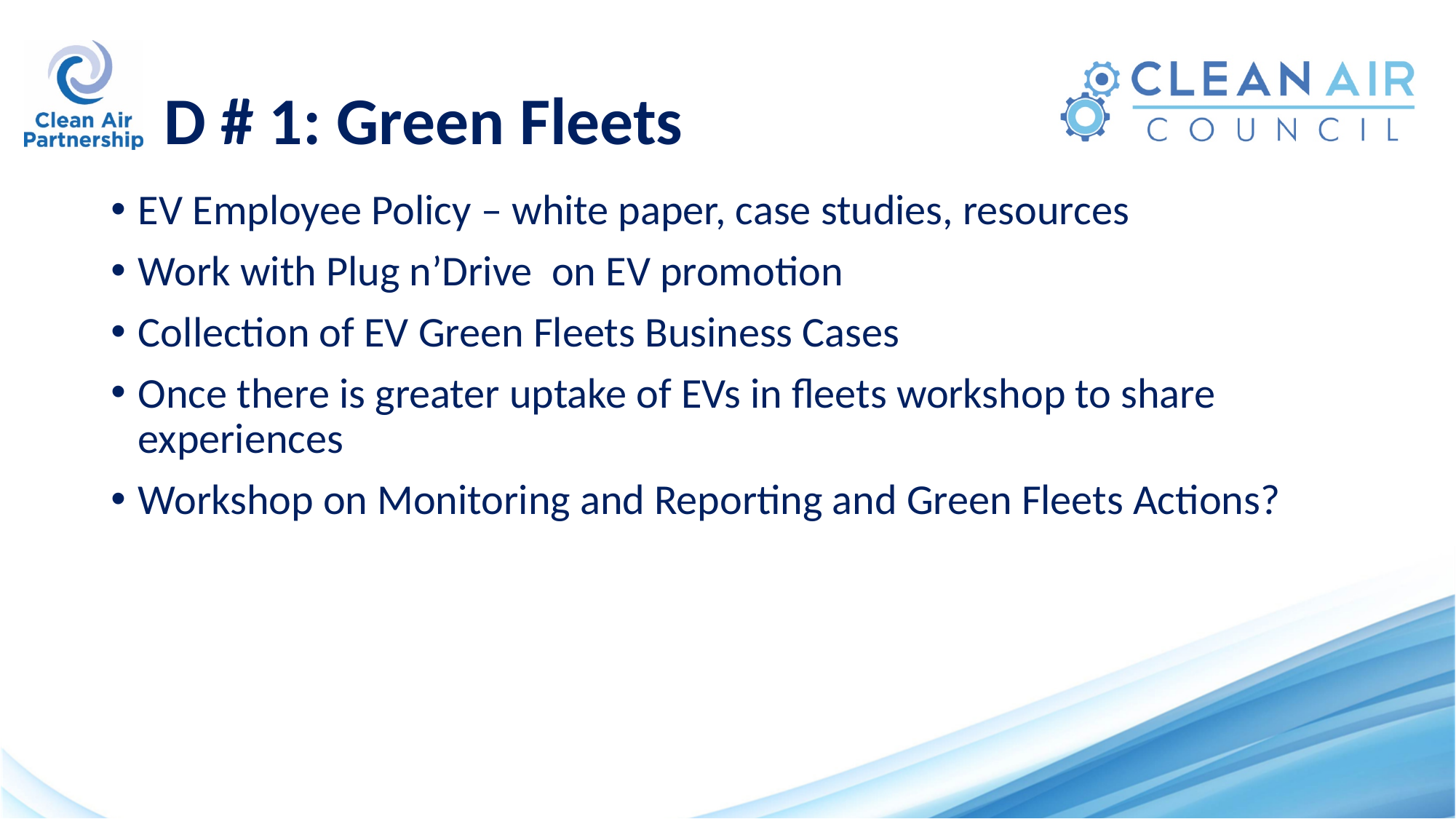

# D # 1: Green Fleets
EV Employee Policy – white paper, case studies, resources
Work with Plug n’Drive  on EV promotion
Collection of EV Green Fleets Business Cases
Once there is greater uptake of EVs in fleets workshop to share experiences
Workshop on Monitoring and Reporting and Green Fleets Actions?